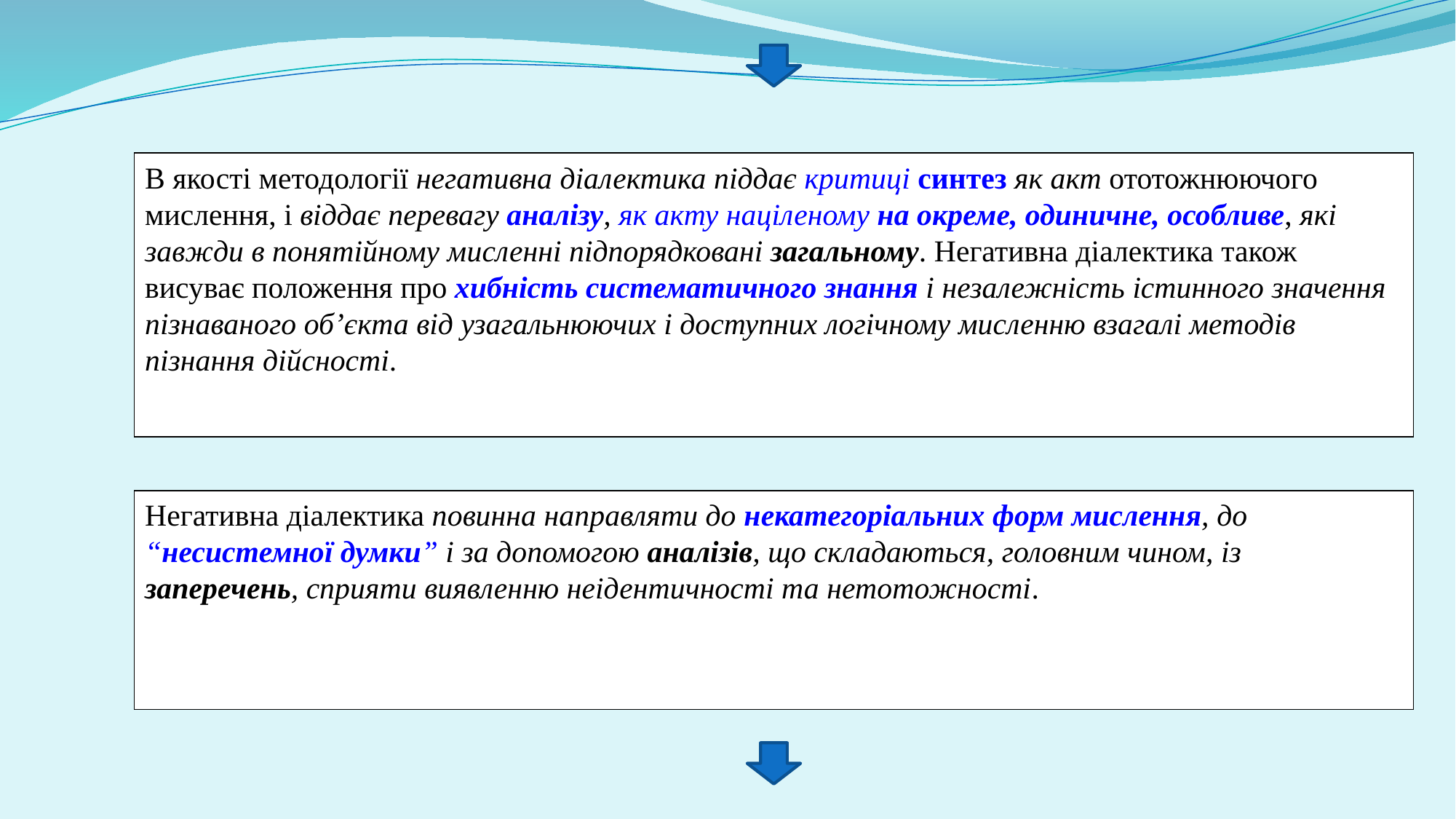

В якості методології негативна діалектика піддає критиці синтез як акт ототожнюючого мислення, і віддає перевагу аналізу, як акту націленому на окреме, одиничне, особливе, які завжди в понятійному мисленні підпорядковані загальному. Негативна діалектика також висуває положення про хибність систематичного знання і незалежність істинного значення пізнаваного об’єкта від узагальнюючих і доступних логічному мисленню взагалі методів пізнання дійсності.
Негативна діалектика повинна направляти до некатегоріальних форм мислення, до “несистемної думки” і за допомогою аналізів, що складаються, головним чином, із заперечень, сприяти виявленню неідентичності та нетотожності.